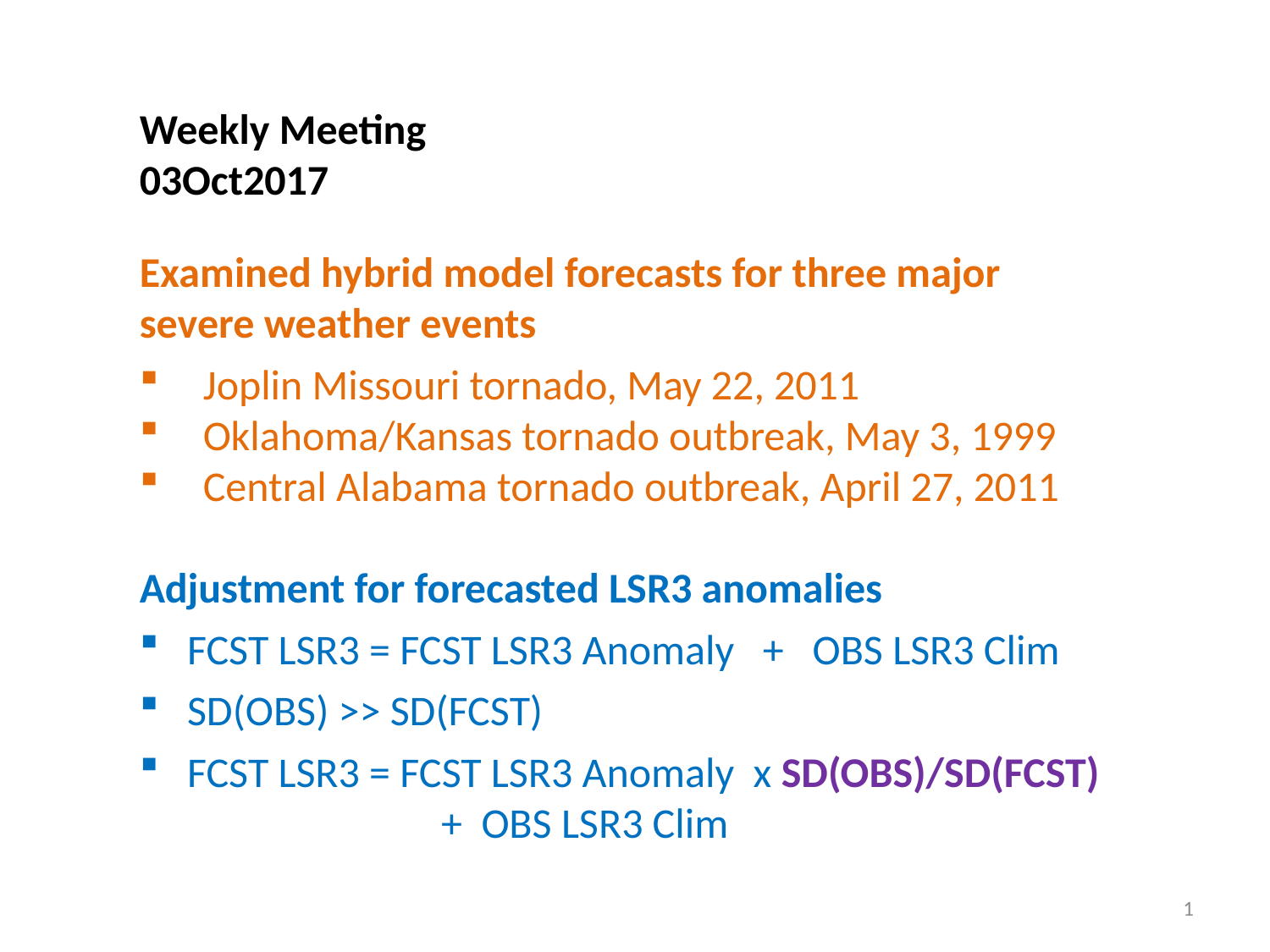

Weekly Meeting
03Oct2017
Examined hybrid model forecasts for three major severe weather events
Joplin Missouri tornado, May 22, 2011
Oklahoma/Kansas tornado outbreak, May 3, 1999
Central Alabama tornado outbreak, April 27, 2011

Adjustment for forecasted LSR3 anomalies
FCST LSR3 = FCST LSR3 Anomaly   +   OBS LSR3 Clim
SD(OBS) >> SD(FCST)
FCST LSR3 = FCST LSR3 Anomaly  x SD(OBS)/SD(FCST)  		+  OBS LSR3 Clim
1